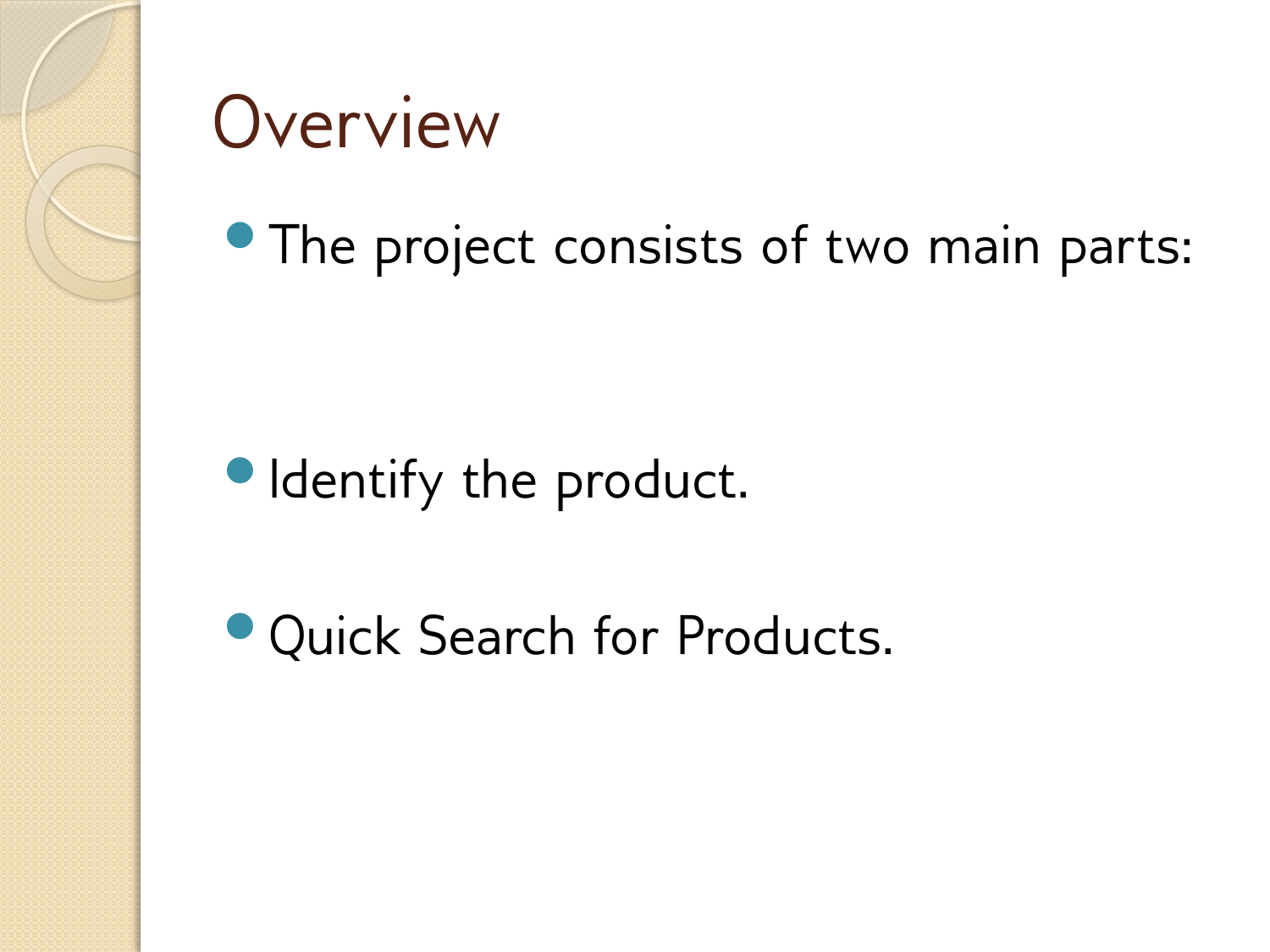

# Overview
The project consists of two main parts:

Identify the product.

Quick Search for Products.